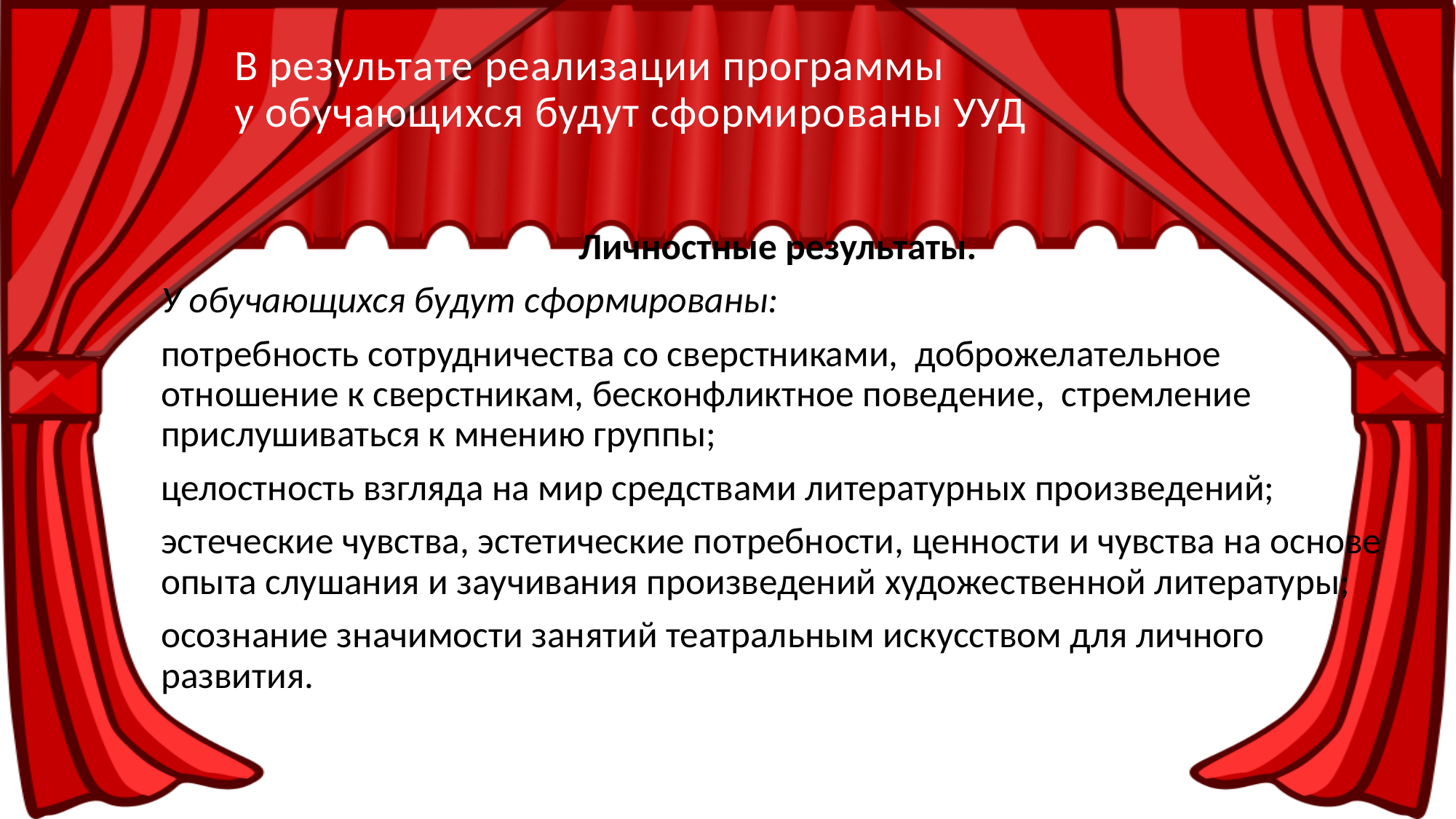

# В результате реализации программы у обучающихся будут сформированы УУД
Личностные результаты.
У обучающихся будут сформированы:
потребность сотрудничества со сверстниками,  доброжелательное отношение к сверстникам, бесконфликтное поведение,  стремление прислушиваться к мнению группы;
целостность взгляда на мир средствами литературных произведений;
эстеческие чувства, эстетические потребности, ценности и чувства на основе опыта слушания и заучивания произведений художественной литературы;
осознание значимости занятий театральным искусством для личного развития.